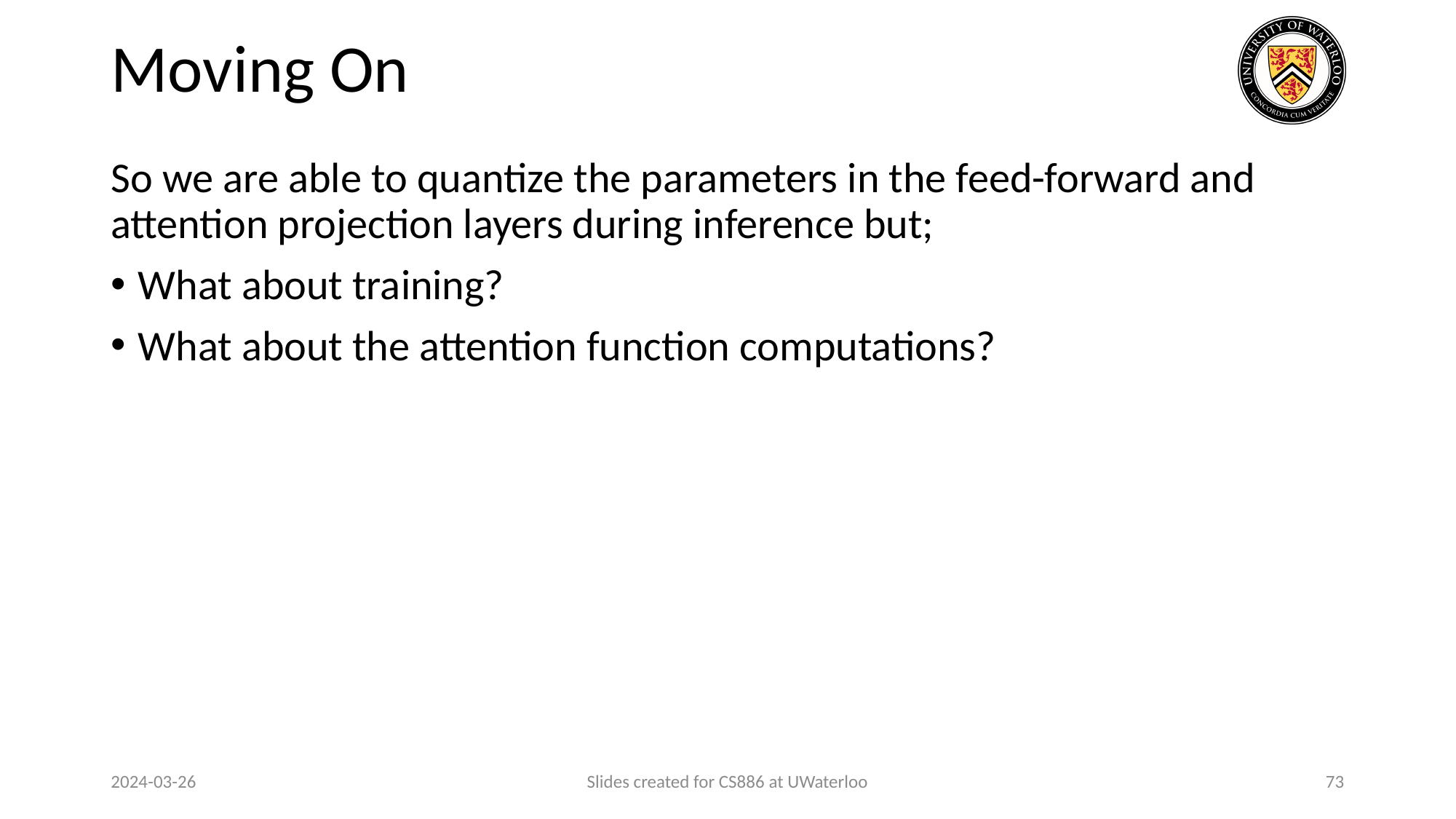

# Moving On
So we are able to quantize the parameters in the feed-forward and attention projection layers during inference but;
What about training?
What about the attention function computations?
2024-03-26
Slides created for CS886 at UWaterloo
73